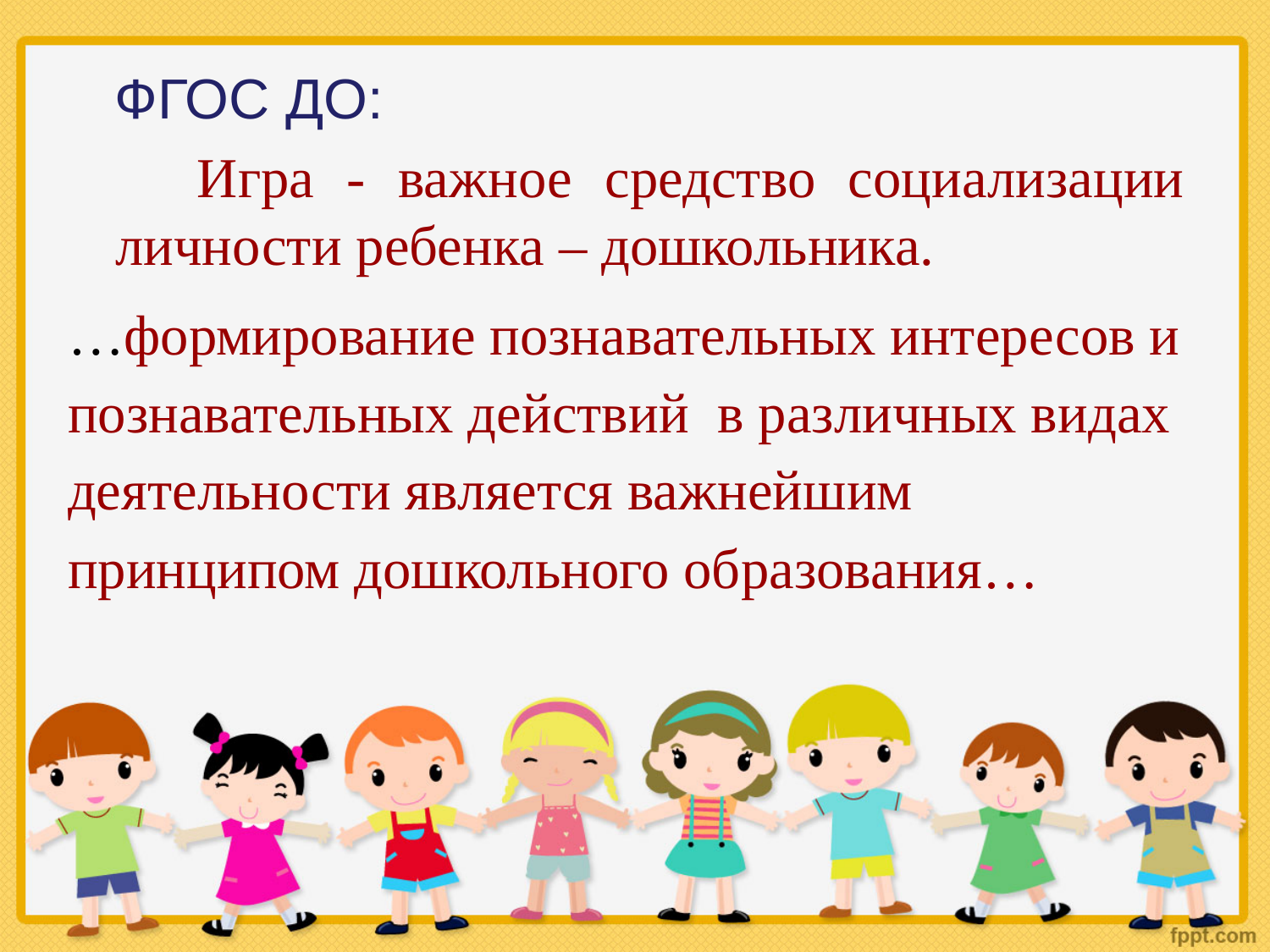

ФГОС ДО:
    Игра - важное средство социализации личности ребенка – дошкольника.
…формирование познавательных интересов и познавательных действий  в различных видах деятельности является важнейшим принципом дошкольного образования…